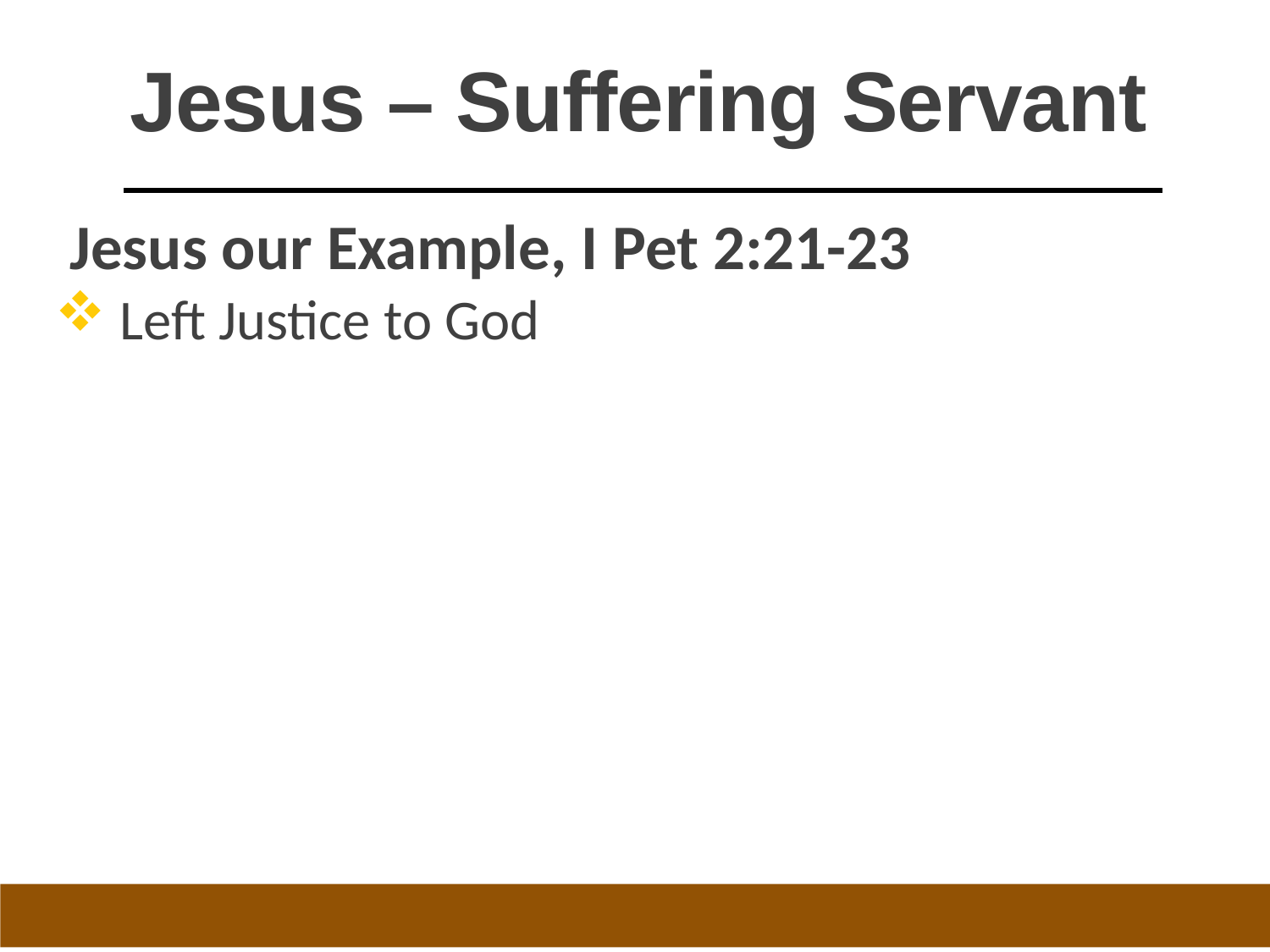

# Jesus – Suffering Servant
Jesus our Example, I Pet 2:21-23
Left Justice to God